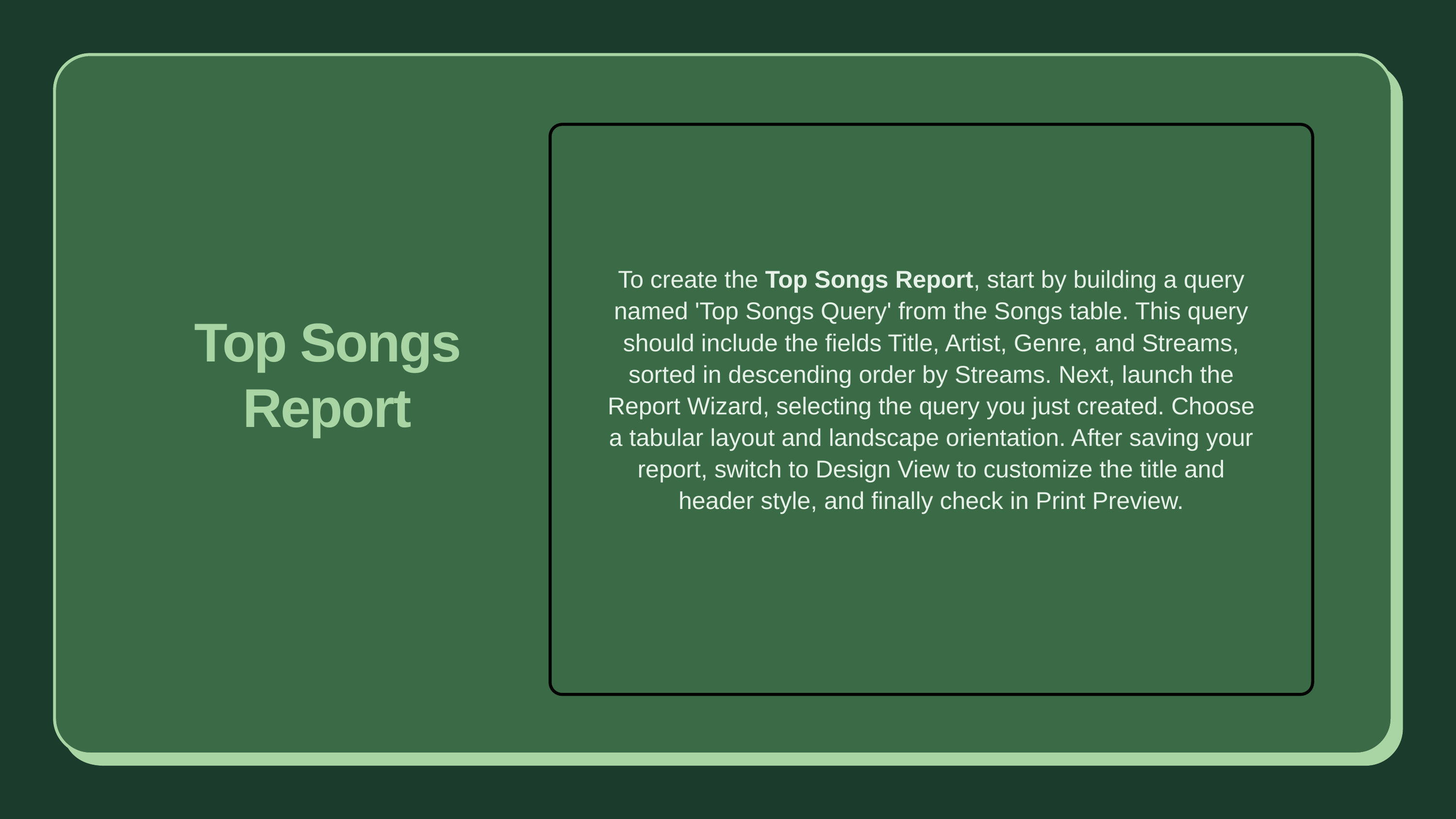

To create the Top Songs Report, start by building a query named 'Top Songs Query' from the Songs table. This query should include the fields Title, Artist, Genre, and Streams, sorted in descending order by Streams. Next, launch the Report Wizard, selecting the query you just created. Choose a tabular layout and landscape orientation. After saving your report, switch to Design View to customize the title and header style, and finally check in Print Preview.
Top Songs Report